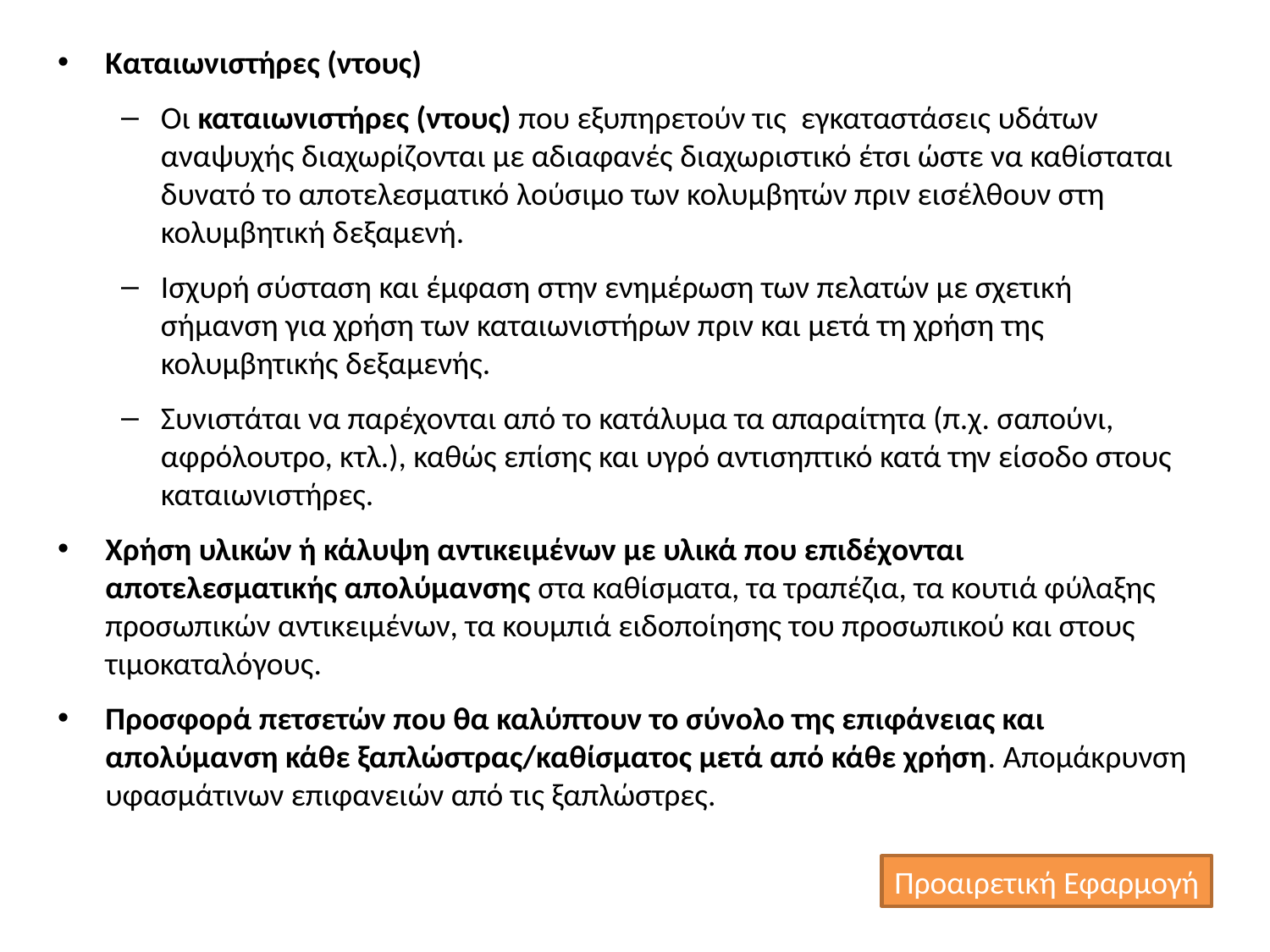

Καταιωνιστήρες (ντους)
Οι καταιωνιστήρες (ντους) που εξυπηρετούν τις  εγκαταστάσεις υδάτων αναψυχής διαχωρίζονται με αδιαφανές διαχωριστικό έτσι ώστε να καθίσταται δυνατό το αποτελεσματικό λούσιμο των κολυμβητών πριν εισέλθουν στη κολυμβητική δεξαμενή.
Ισχυρή σύσταση και έμφαση στην ενημέρωση των πελατών με σχετική σήμανση για χρήση των καταιωνιστήρων πριν και μετά τη χρήση της κολυμβητικής δεξαμενής.
Συνιστάται να παρέχονται από το κατάλυμα τα απαραίτητα (π.χ. σαπούνι, αφρόλουτρο, κτλ.), καθώς επίσης και υγρό αντισηπτικό κατά την είσοδο στους καταιωνιστήρες.
Χρήση υλικών ή κάλυψη αντικειμένων με υλικά που επιδέχονται αποτελεσματικής απολύμανσης στα καθίσματα, τα τραπέζια, τα κουτιά φύλαξης προσωπικών αντικειμένων, τα κουμπιά ειδοποίησης του προσωπικού και στους τιμοκαταλόγους.
Προσφορά πετσετών που θα καλύπτουν το σύνολο της επιφάνειας και απολύμανση κάθε ξαπλώστρας/καθίσματος μετά από κάθε χρήση. Απομάκρυνση υφασμάτινων επιφανειών από τις ξαπλώστρες.
Προαιρετική Εφαρμογή